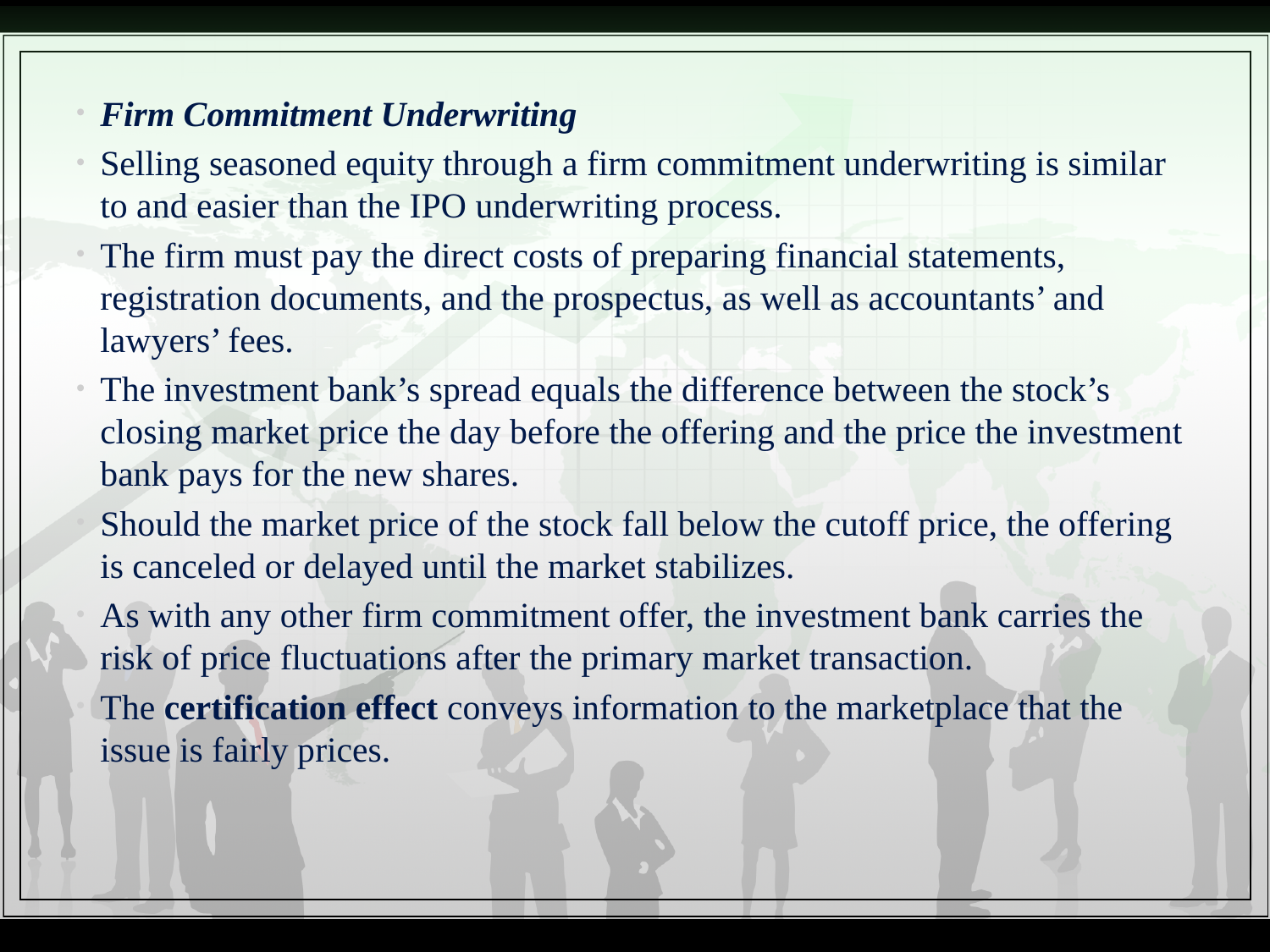

Firm Commitment Underwriting
Selling seasoned equity through a firm commitment underwriting is similar to and easier than the IPO underwriting process.
The firm must pay the direct costs of preparing financial statements, registration documents, and the prospectus, as well as accountants’ and lawyers’ fees.
The investment bank’s spread equals the difference between the stock’s closing market price the day before the offering and the price the investment bank pays for the new shares.
Should the market price of the stock fall below the cutoff price, the offering is canceled or delayed until the market stabilizes.
As with any other firm commitment offer, the investment bank carries the risk of price fluctuations after the primary market transaction.
The certification effect conveys information to the marketplace that the issue is fairly prices.